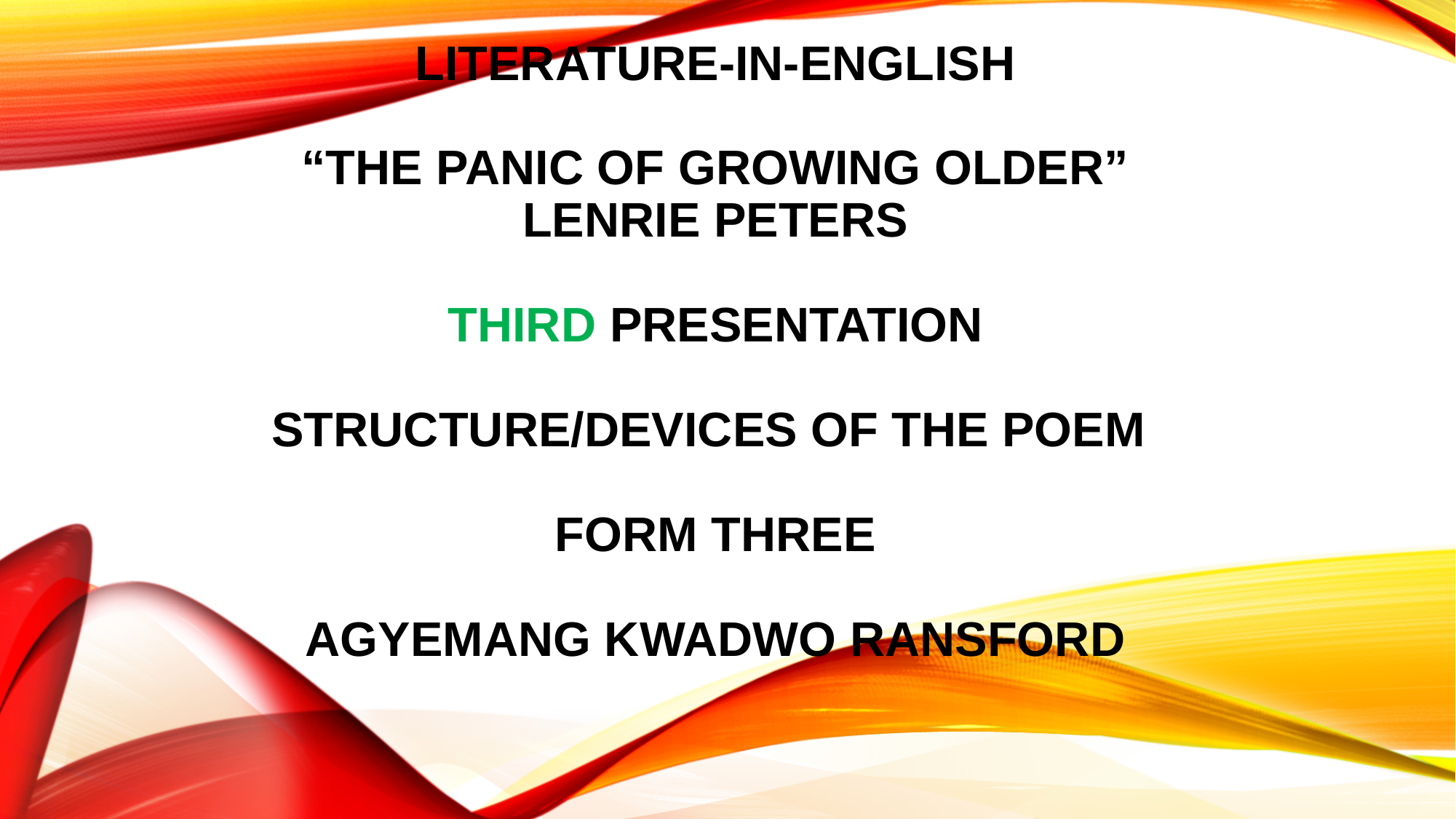

# LITERATURE-IN-ENGLISH “the panic of growing older” lenrie peters third PRESENTATION STRUCTURE/DEVICES OF THE POEM FORM Three Agyemang Kwadwo ransford